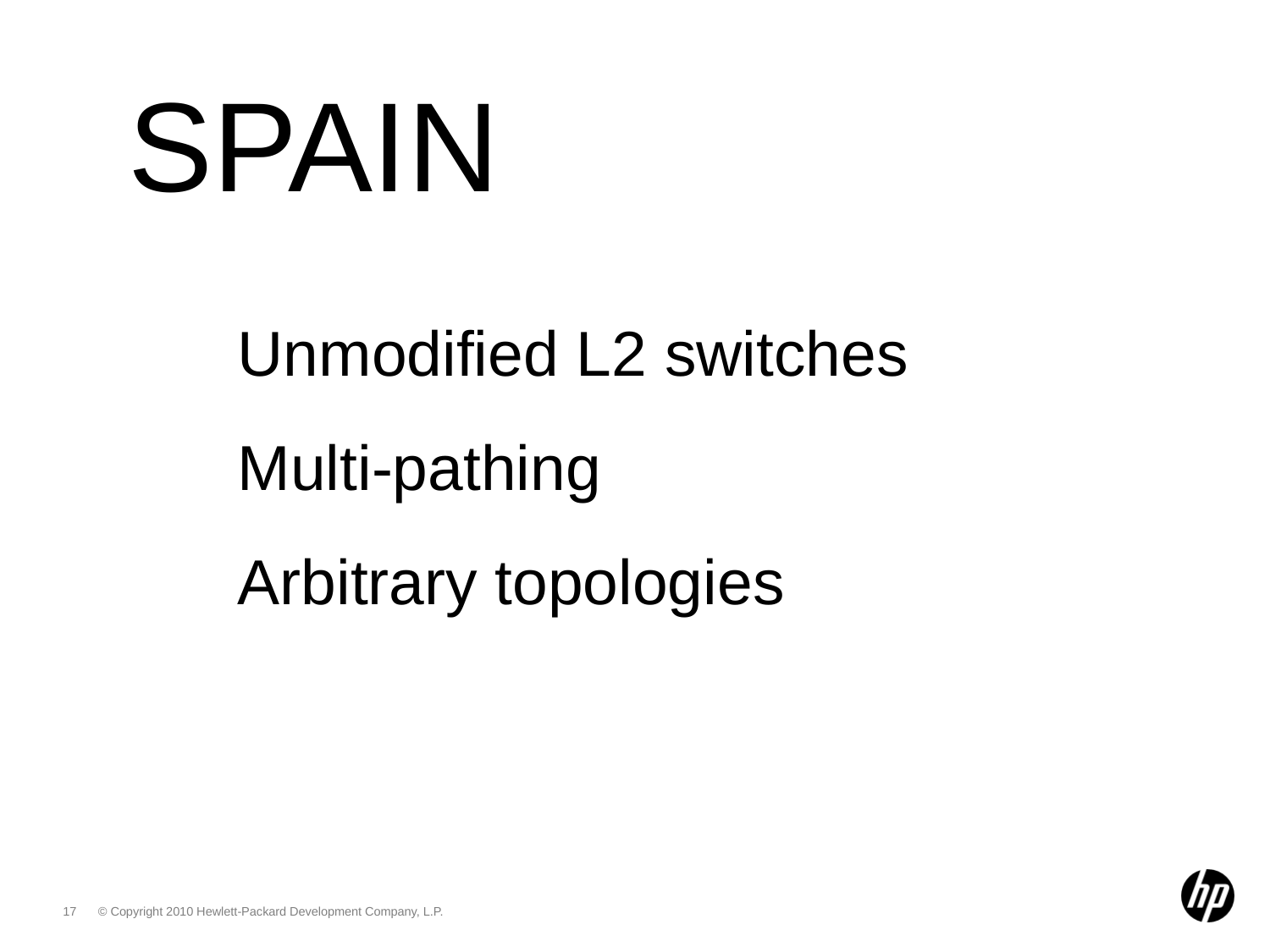

SPAIN
Unmodified L2 switches
Multi-pathing
Arbitrary topologies